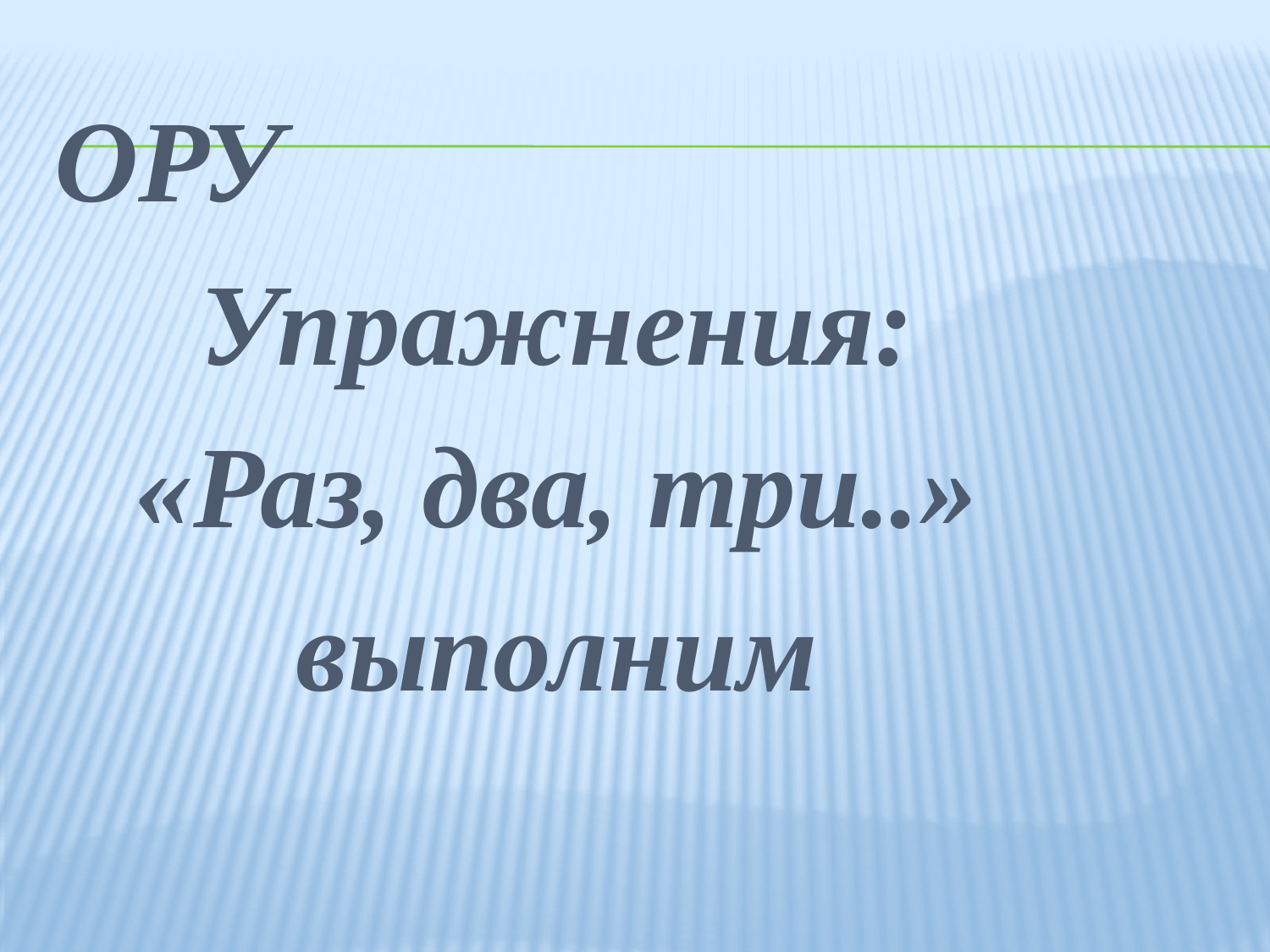

#
ОРУ
Упражнения:
«Раз, два, три..»
выполним